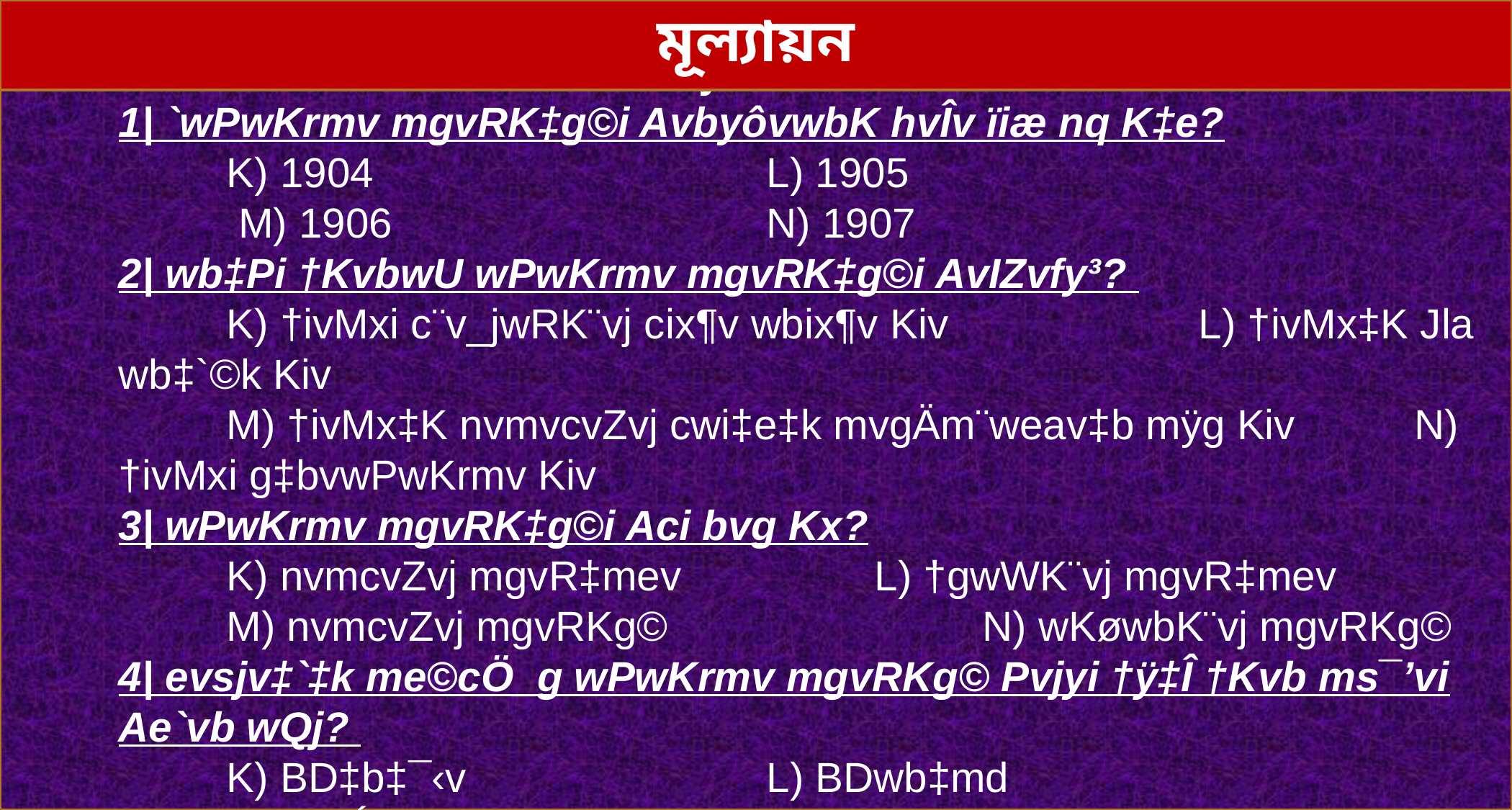

mwVK DË‡ii cv‡k wUK wPý w`b:
1| `wPwKrmv mgvRK‡g©i AvbyôvwbK hvÎv ïiæ nq K‡e?
 	K) 1904 				L) 1905
	 M) 1906 				N) 1907
2| wb‡Pi †KvbwU wPwKrmv mgvRK‡g©i AvIZvfy³?
	K) †ivMxi c¨v_jwRK¨vj cix¶v wbix¶v Kiv 			L) †ivMx‡K Jla wb‡`©k Kiv
	M) †ivMx‡K nvmvcvZvj cwi‡e‡k mvgÄm¨weav‡b mÿg Kiv 	N) †ivMxi g‡bvwPwKrmv Kiv
3| wPwKrmv mgvRK‡g©i Aci bvg Kx?
 	K) nvmcvZvj mgvR‡mev 		L) †gwWK¨vj mgvR‡mev
	M) nvmcvZvj mgvRKg© 			N) wKøwbK¨vj mgvRKg©
4| evsjv‡`‡k me©cÖ_g wPwKrmv mgvRKg© Pvjyi †ÿ‡Î †Kvb ms¯’vi Ae`vb wQj?
	K) BD‡b‡¯‹v 			L) BDwb‡md
 	M) AvšÍR©vwZK †iWµm 		N) mgvR‡mev Awa`ßi

মূল্যায়ন